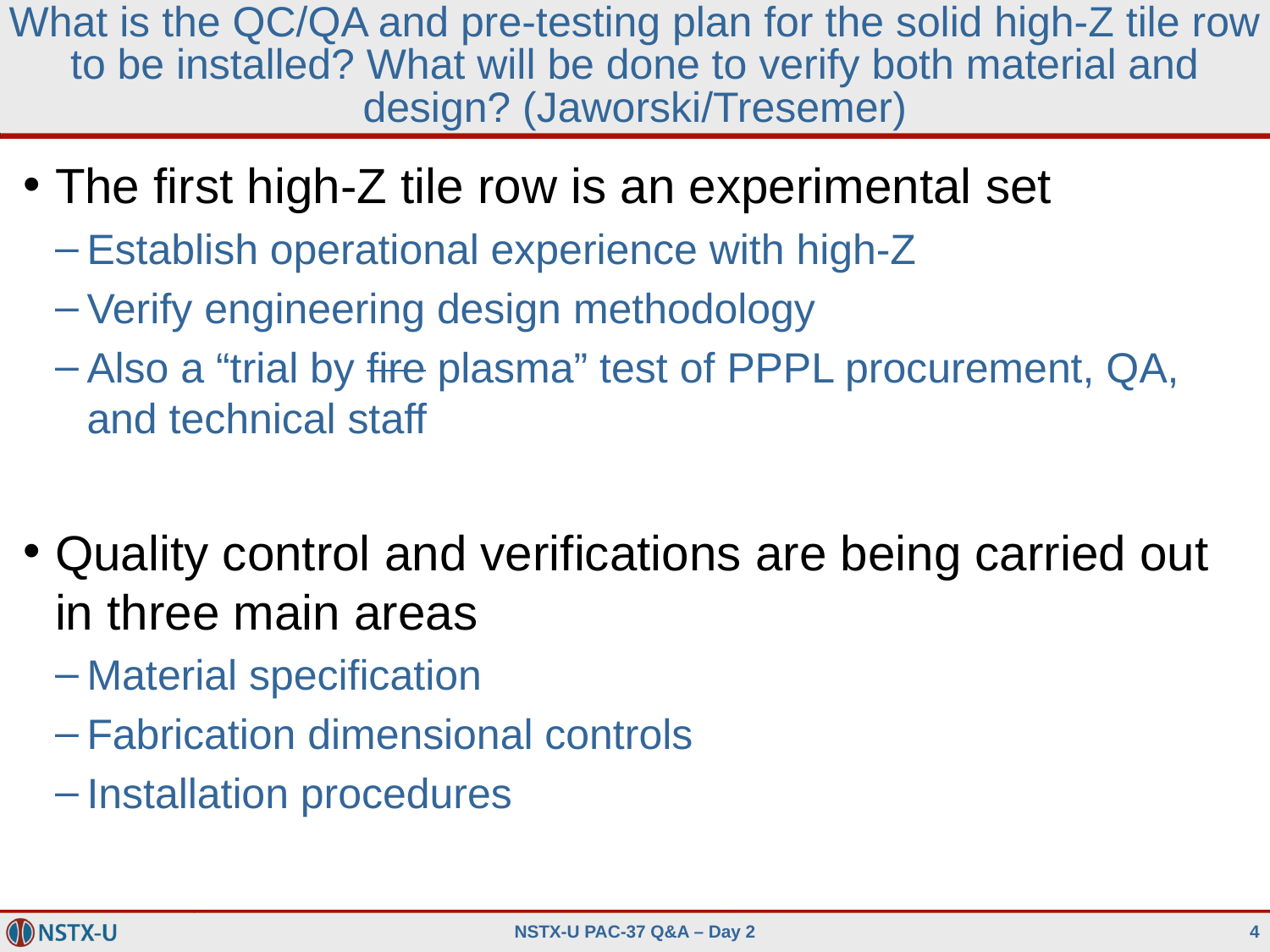

# What is the QC/QA and pre-testing plan for the solid high-Z tile row to be installed? What will be done to verify both material and design? (Jaworski/Tresemer)
The first high-Z tile row is an experimental set
Establish operational experience with high-Z
Verify engineering design methodology
Also a “trial by fire plasma” test of PPPL procurement, QA, and technical staff

Quality control and verifications are being carried out in three main areas
Material specification
Fabrication dimensional controls
Installation procedures